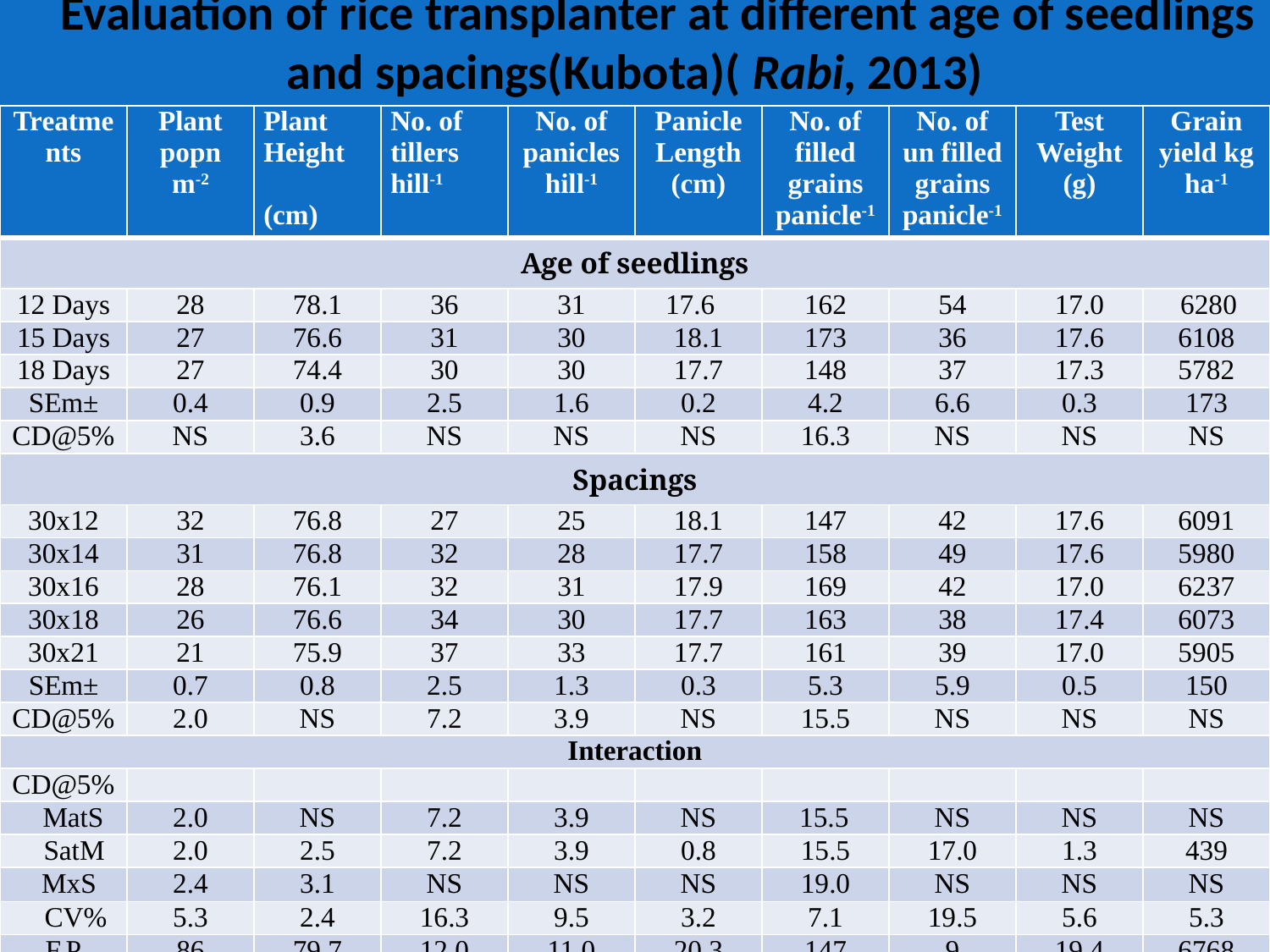

# Evaluation of rice transplanter at different age of seedlings and spacings(Kubota)( Rabi, 2013)
| Treatments | Plant popn m-2 | Plant Height (cm) | No. of tillers hill-1 | No. of panicleshill-1 | Panicle Length (cm) | No. of filled grains panicle-1 | No. of un filled grains panicle-1 | Test Weight (g) | Grain yield kg ha-1 |
| --- | --- | --- | --- | --- | --- | --- | --- | --- | --- |
| Age of seedlings |  |  |  |  |  |  |  |  |  |
| 12 Days | 28 | 78.1 | 36 | 31 | 17.6 | 162 | 54 | 17.0 | 6280 |
| 15 Days | 27 | 76.6 | 31 | 30 | 18.1 | 173 | 36 | 17.6 | 6108 |
| 18 Days | 27 | 74.4 | 30 | 30 | 17.7 | 148 | 37 | 17.3 | 5782 |
| SEm± | 0.4 | 0.9 | 2.5 | 1.6 | 0.2 | 4.2 | 6.6 | 0.3 | 173 |
| CD@5% | NS | 3.6 | NS | NS | NS | 16.3 | NS | NS | NS |
| Spacings |  |  |  |  |  |  |  |  |  |
| 30x12 | 32 | 76.8 | 27 | 25 | 18.1 | 147 | 42 | 17.6 | 6091 |
| 30x14 | 31 | 76.8 | 32 | 28 | 17.7 | 158 | 49 | 17.6 | 5980 |
| 30x16 | 28 | 76.1 | 32 | 31 | 17.9 | 169 | 42 | 17.0 | 6237 |
| 30x18 | 26 | 76.6 | 34 | 30 | 17.7 | 163 | 38 | 17.4 | 6073 |
| 30x21 | 21 | 75.9 | 37 | 33 | 17.7 | 161 | 39 | 17.0 | 5905 |
| SEm± | 0.7 | 0.8 | 2.5 | 1.3 | 0.3 | 5.3 | 5.9 | 0.5 | 150 |
| CD@5% | 2.0 | NS | 7.2 | 3.9 | NS | 15.5 | NS | NS | NS |
| Interaction |  |  |  |  |  |  |  |  |  |
| CD@5% |  |  |  |  |  |  |  |  |  |
| MatS | 2.0 | NS | 7.2 | 3.9 | NS | 15.5 | NS | NS | NS |
| SatM | 2.0 | 2.5 | 7.2 | 3.9 | 0.8 | 15.5 | 17.0 | 1.3 | 439 |
| MxS | 2.4 | 3.1 | NS | NS | NS | 19.0 | NS | NS | NS |
| CV% | 5.3 | 2.4 | 16.3 | 9.5 | 3.2 | 7.1 | 19.5 | 5.6 | 5.3 |
| F.P | 86 | 79.7 | 12.0 | 11.0 | 20.3 | 147 | 9 | 19.4 | 6768 |